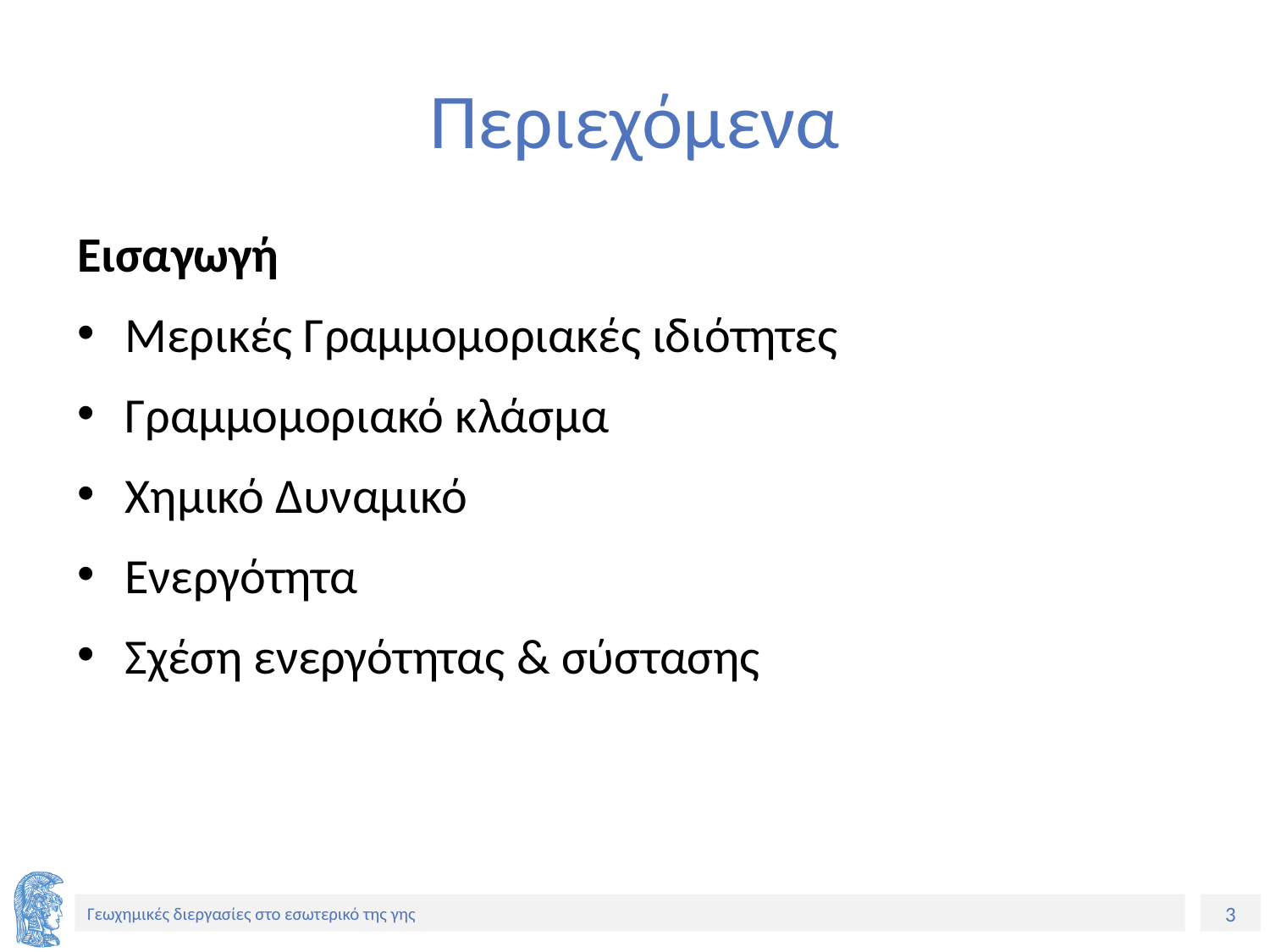

# Περιεχόμενα
Εισαγωγή
Μερικές Γραμμομοριακές ιδιότητες
Γραμμομοριακό κλάσμα
Χημικό Δυναμικό
Ενεργότητα
Σχέση ενεργότητας & σύστασης